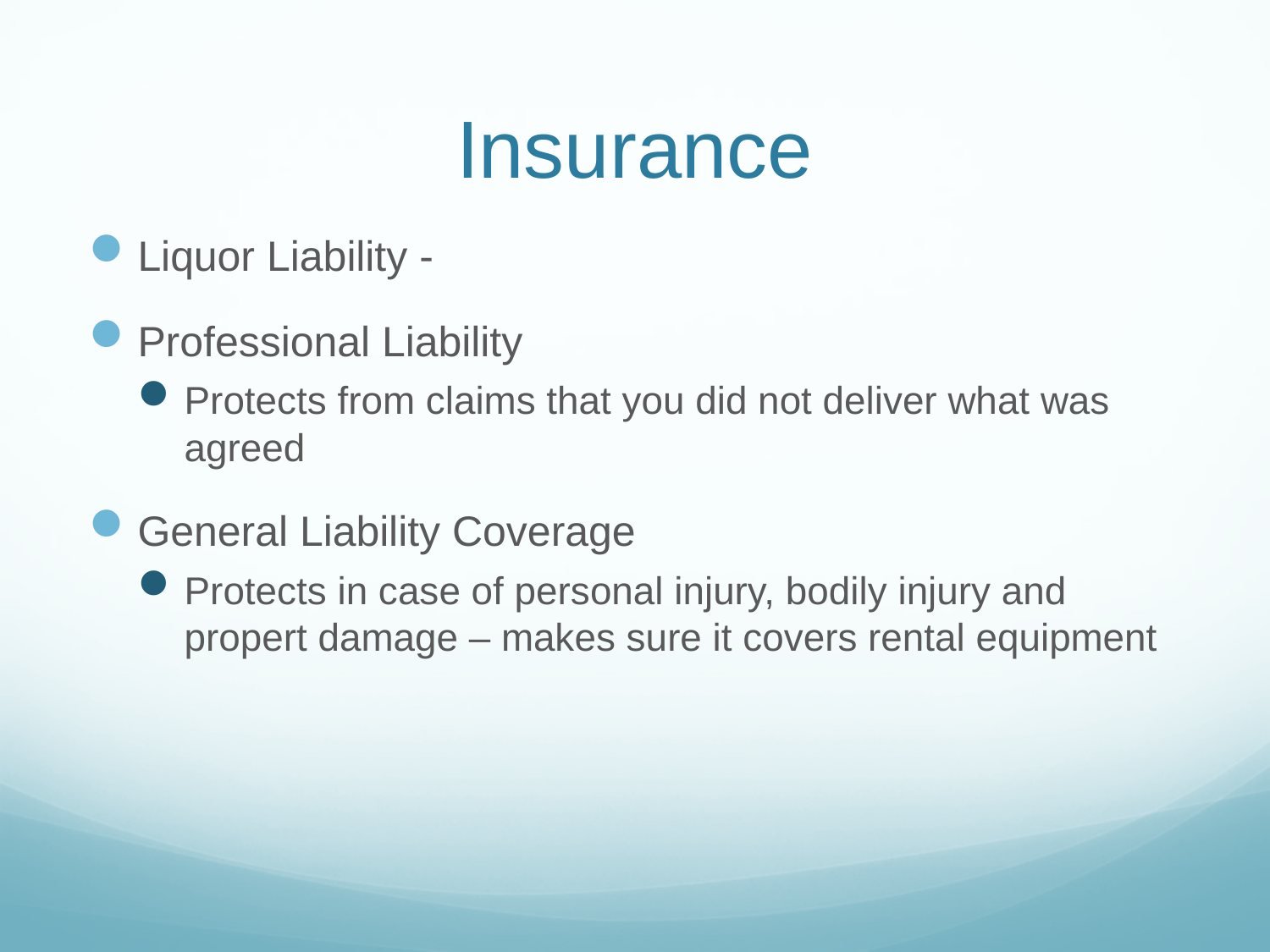

# Insurance
Liquor Liability -
Professional Liability
Protects from claims that you did not deliver what was agreed
General Liability Coverage
Protects in case of personal injury, bodily injury and propert damage – makes sure it covers rental equipment